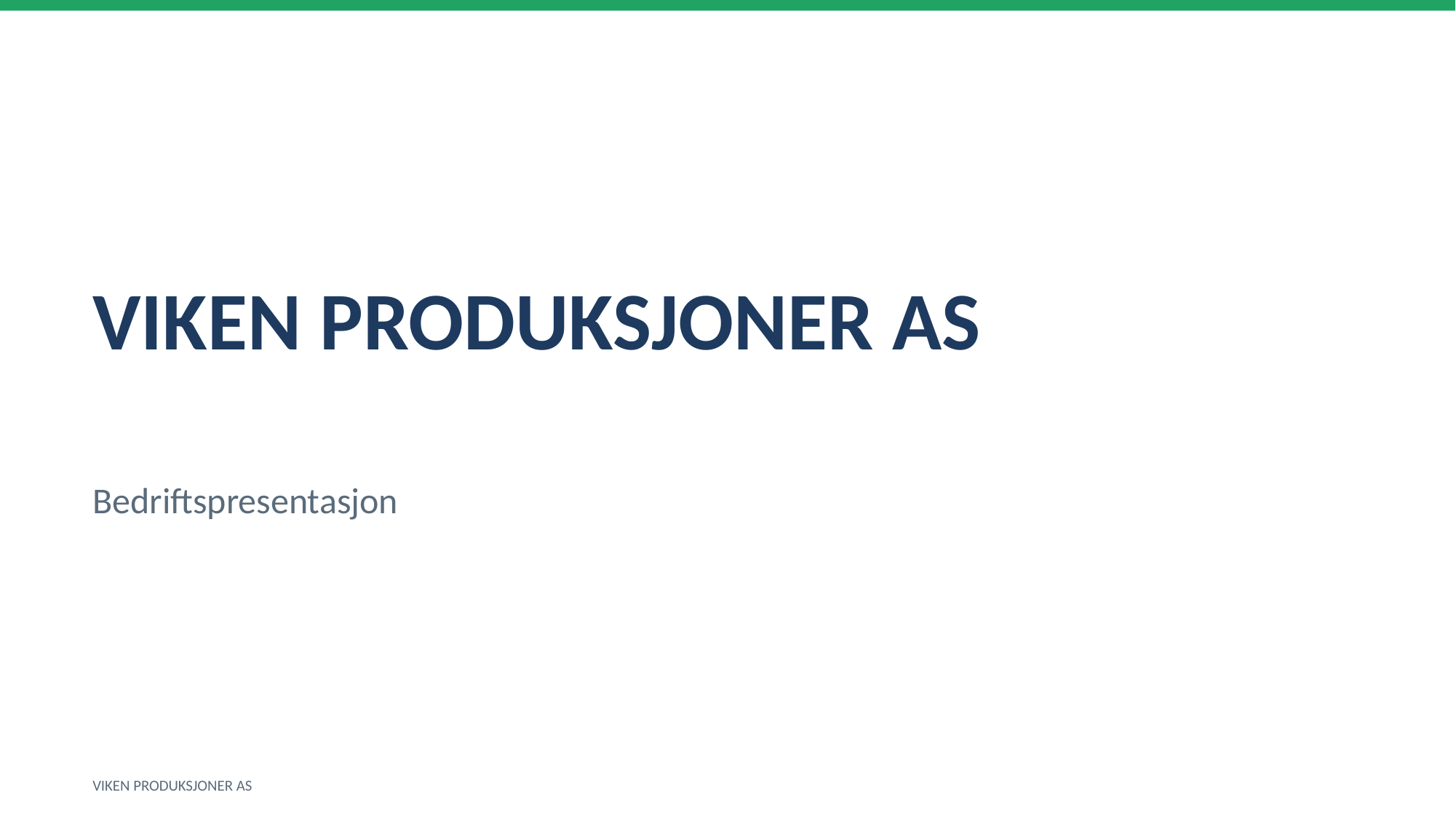

VIKEN PRODUKSJONER AS
Bedriftspresentasjon
VIKEN PRODUKSJONER AS